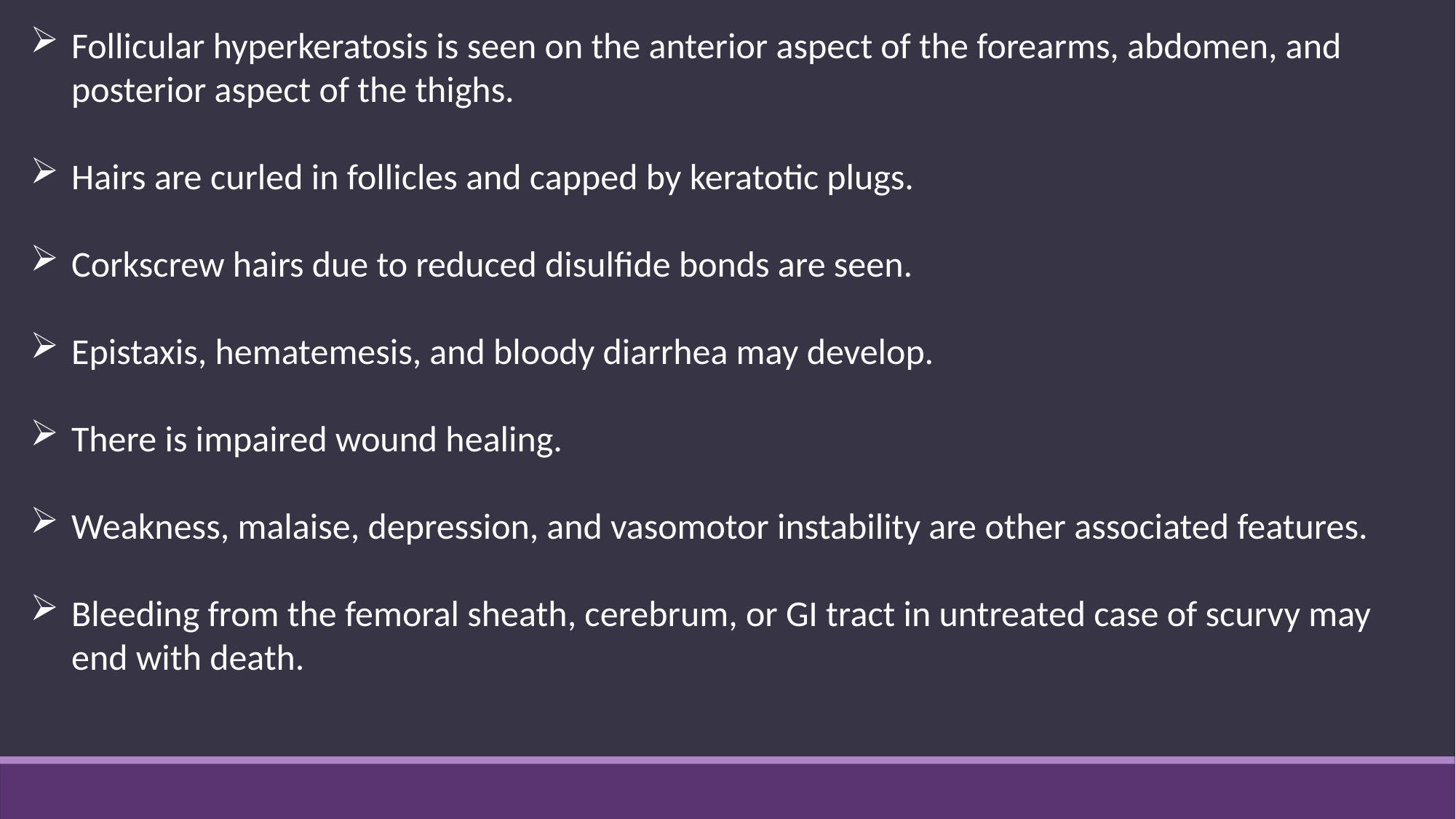

Follicular hyperkeratosis is seen on the anterior aspect of the forearms, abdomen, and posterior aspect of the thighs.

Hairs are curled in follicles and capped by keratotic plugs.

Corkscrew hairs due to reduced disulfide bonds are seen.

Epistaxis, hematemesis, and bloody diarrhea may develop.

There is impaired wound healing.

Weakness, malaise, depression, and vasomotor instability are other associated features.

Bleeding from the femoral sheath, cerebrum, or GI tract in untreated case of scurvy may end with death.